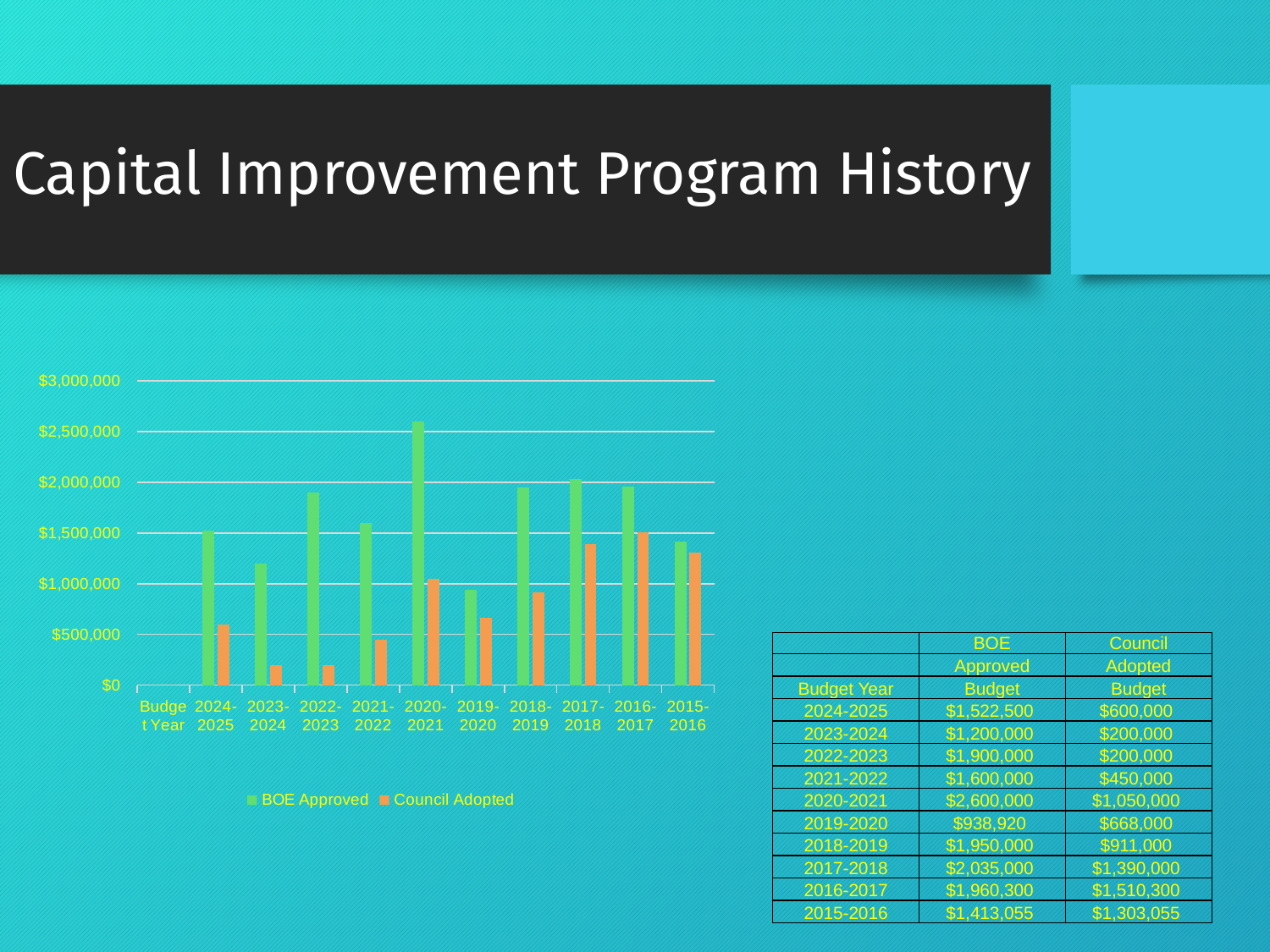

# Capital Improvement Program History

### Chart

| Category | BOE | Council |
|---|---|---|
| Budget Year | 0.0 | 0.0 |
| 2024-2025 | 1522500.0 | 600000.0 |
| 2023-2024 | 1200000.0 | 200000.0 |
| 2022-2023 | 1900000.0 | 200000.0 |
| 2021-2022 | 1600000.0 | 450000.0 |
| 2020-2021 | 2600000.0 | 1050000.0 |
| 2019-2020 | 938920.0 | 668000.0 |
| 2018-2019 | 1950000.0 | 911000.0 |
| 2017-2018 | 2035000.0 | 1390000.0 |
| 2016-2017 | 1960300.0 | 1510300.0 |
| 2015-2016 | 1413055.0 | 1303055.0 |
|  | BOE | Council |
| --- | --- | --- |
|  | Approved | Adopted |
| Budget Year | Budget | Budget |
| 2024-2025 | $1,522,500 | $600,000 |
| 2023-2024 | $1,200,000 | $200,000 |
| 2022-2023 | $1,900,000 | $200,000 |
| 2021-2022 | $1,600,000 | $450,000 |
| 2020-2021 | $2,600,000 | $1,050,000 |
| 2019-2020 | $938,920 | $668,000 |
| 2018-2019 | $1,950,000 | $911,000 |
| 2017-2018 | $2,035,000 | $1,390,000 |
| 2016-2017 | $1,960,300 | $1,510,300 |
| 2015-2016 | $1,413,055 | $1,303,055 |